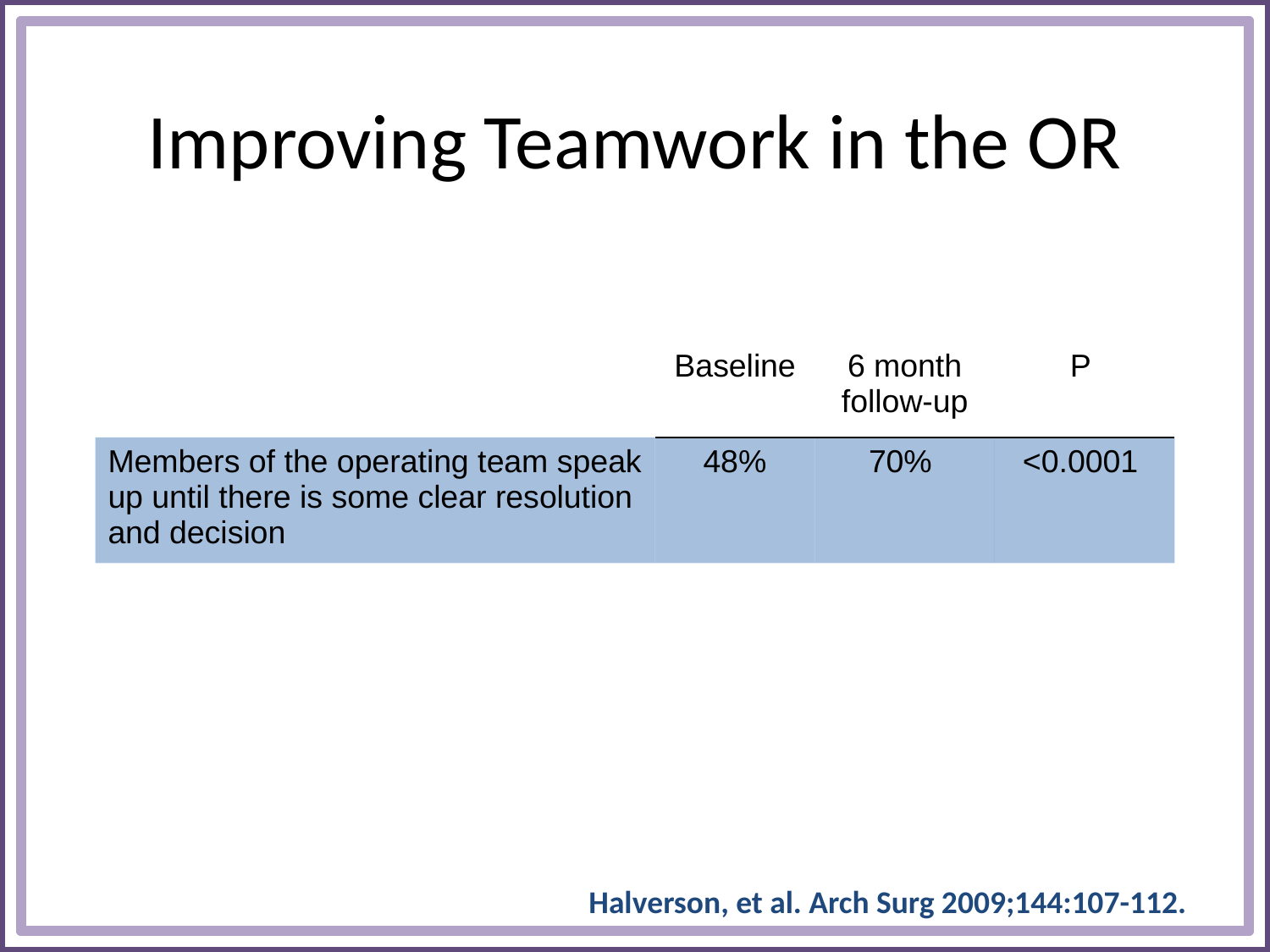

# Improving Teamwork in the OR
|  | Baseline | 6 month follow-up | P |
| --- | --- | --- | --- |
| Members of the operating team speak up until there is some clear resolution and decision | 48% | 70% | <0.0001 |
|  |  |  |  |
|  |  |  |  |
Halverson, et al. Arch Surg 2009;144:107-112.